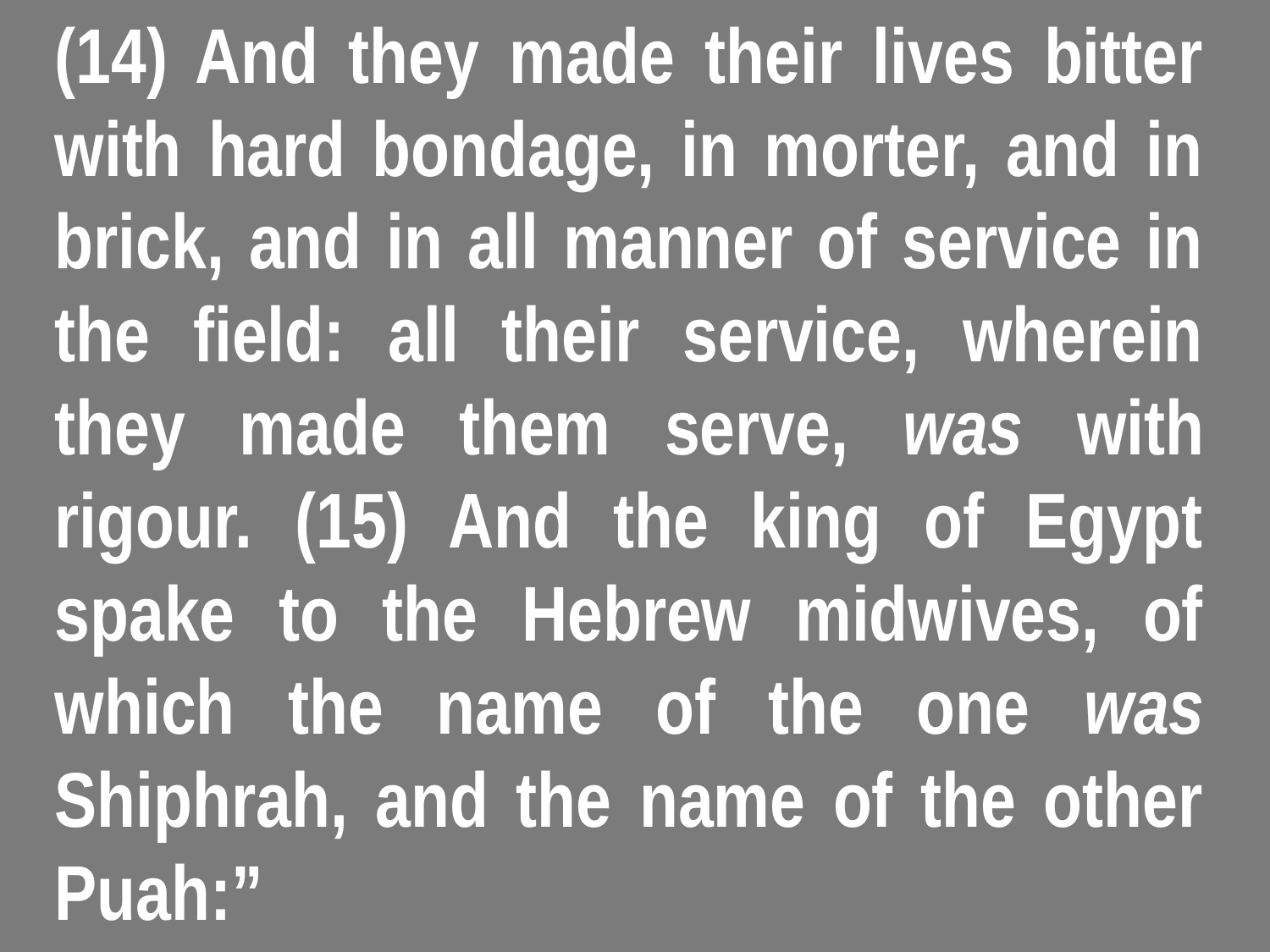

(14) And they made their lives bitter with hard bondage, in morter, and in brick, and in all manner of service in the field: all their service, wherein they made them serve, was with rigour. (15) And the king of Egypt spake to the Hebrew midwives, of which the name of the one was Shiphrah, and the name of the other Puah:”